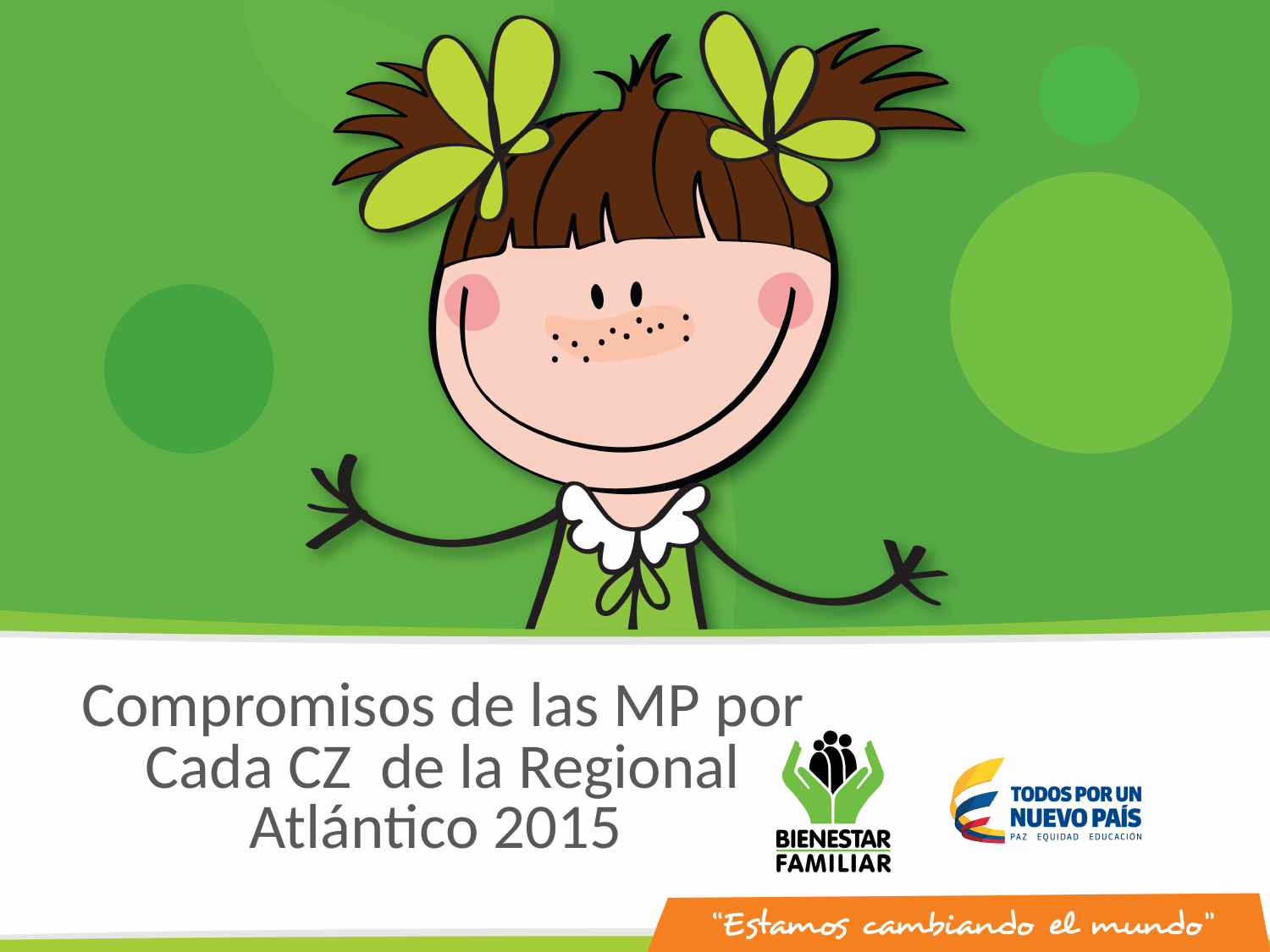

Compromisos de las MP por Cada CZ  de la Regional Atlántico 2015